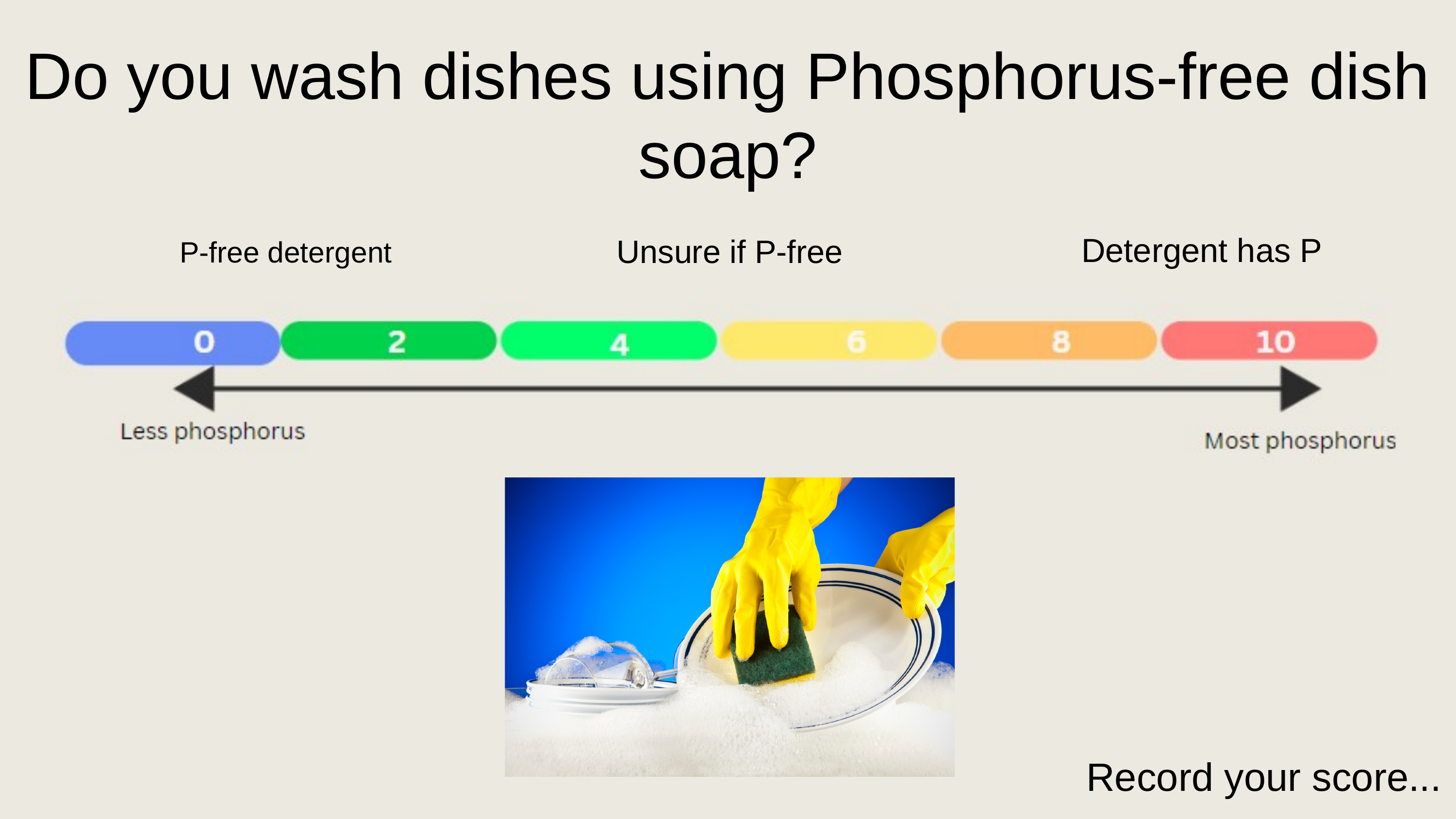

Do you wash dishes using Phosphorus-free dish soap?
Detergent has P
Unsure if P-free
P-free detergent

Record your score...